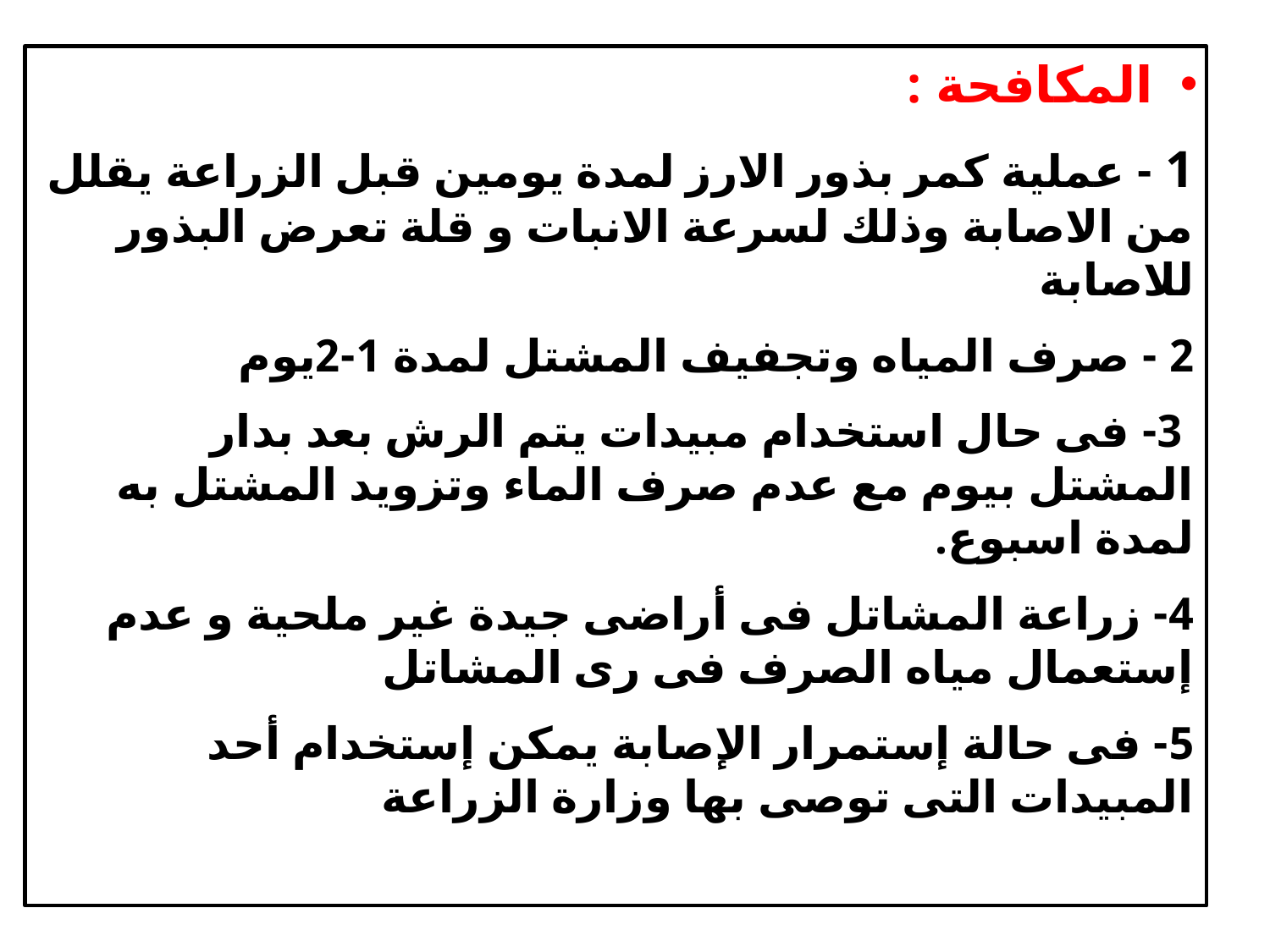

المكافحة :
1 - عملية كمر بذور الارز لمدة يومين قبل الزراعة يقلل من الاصابة وذلك لسرعة الانبات و قلة تعرض البذور للاصابة
2 - صرف المياه وتجفيف المشتل لمدة 1-2يوم
 3- فى حال استخدام مبيدات يتم الرش بعد بدار المشتل بيوم مع عدم صرف الماء وتزويد المشتل به لمدة اسبوع.
4- زراعة المشاتل فى أراضى جيدة غير ملحية و عدم إستعمال مياه الصرف فى رى المشاتل
5- فى حالة إستمرار الإصابة يمكن إستخدام أحد المبيدات التى توصى بها وزارة الزراعة